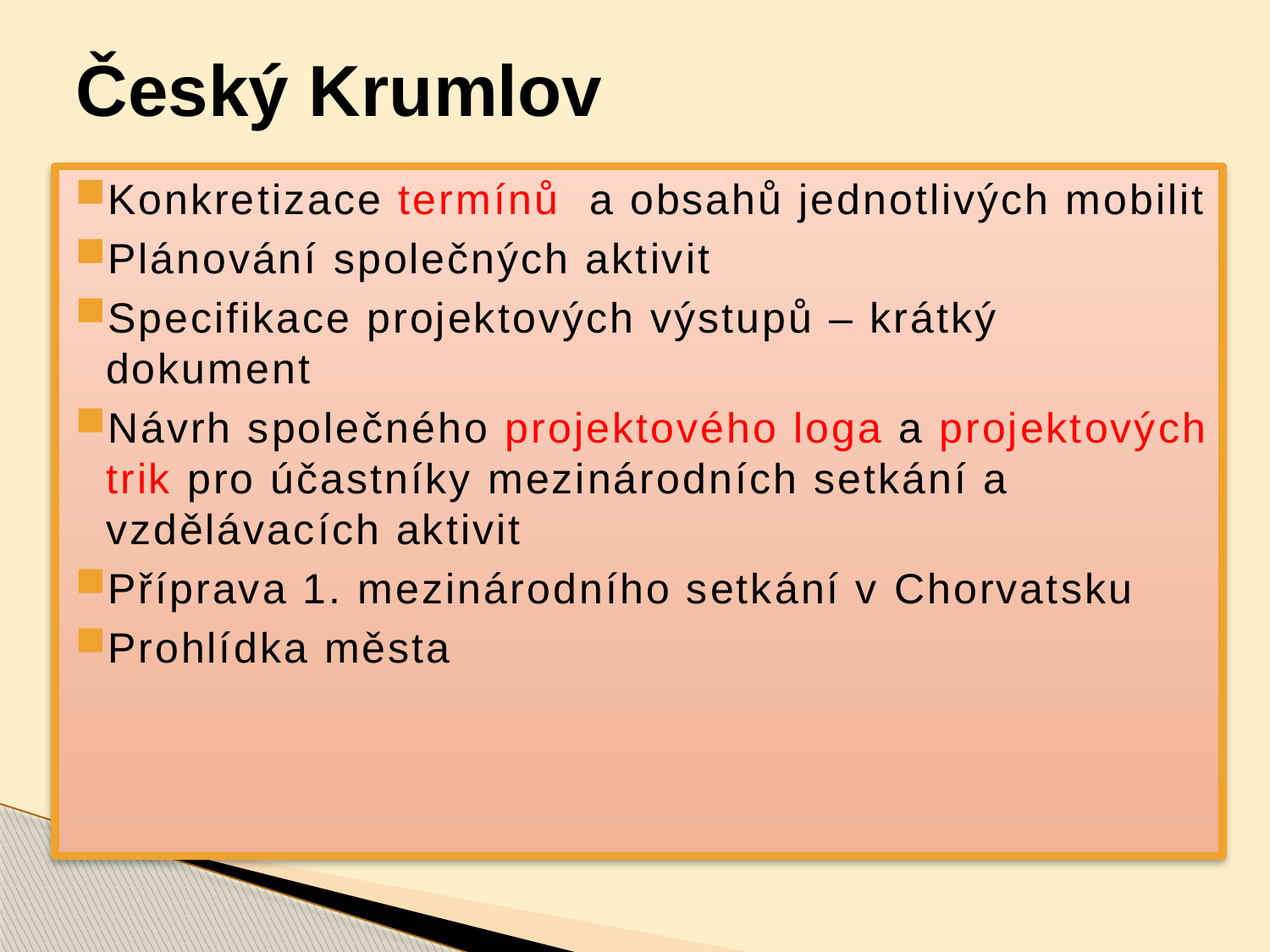

# Český Krumlov
Konkretizace termínů  a obsahů jednotlivých mobilit
Plánování společných aktivit
Specifikace projektových výstupů – krátký dokument
Návrh společného projektového loga a projektových trik pro účastníky mezinárodních setkání a vzdělávacích aktivit
Příprava 1. mezinárodního setkání v Chorvatsku
Prohlídka města